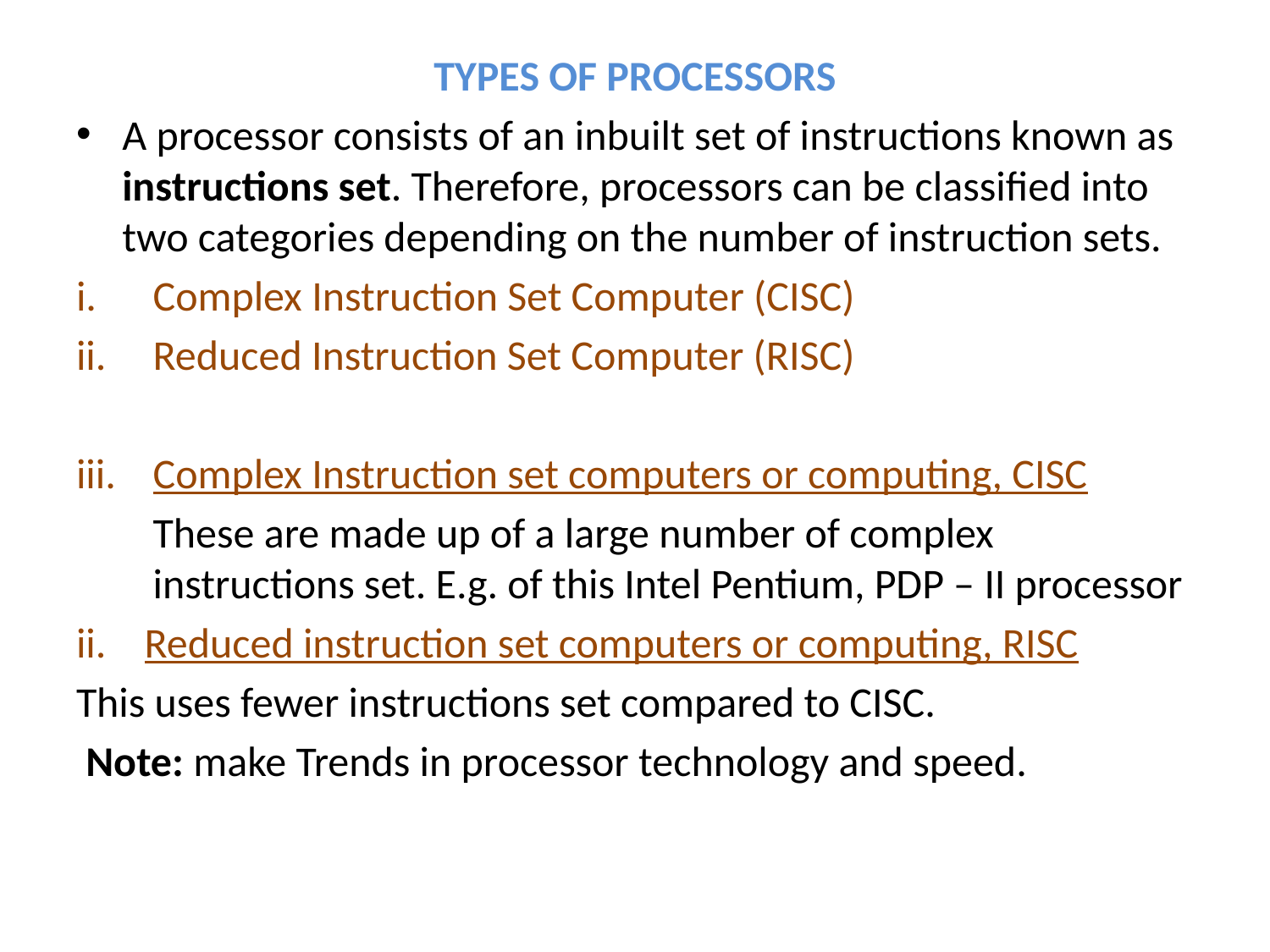

TYPES OF PROCESSORS
A processor consists of an inbuilt set of instructions known as instructions set. Therefore, processors can be classified into two categories depending on the number of instruction sets.
Complex Instruction Set Computer (CISC)
Reduced Instruction Set Computer (RISC)

Complex Instruction set computers or computing, CISC
	These are made up of a large number of complex instructions set. E.g. of this Intel Pentium, PDP – II processor
ii.    Reduced instruction set computers or computing, RISC
This uses fewer instructions set compared to CISC.
 Note: make Trends in processor technology and speed.